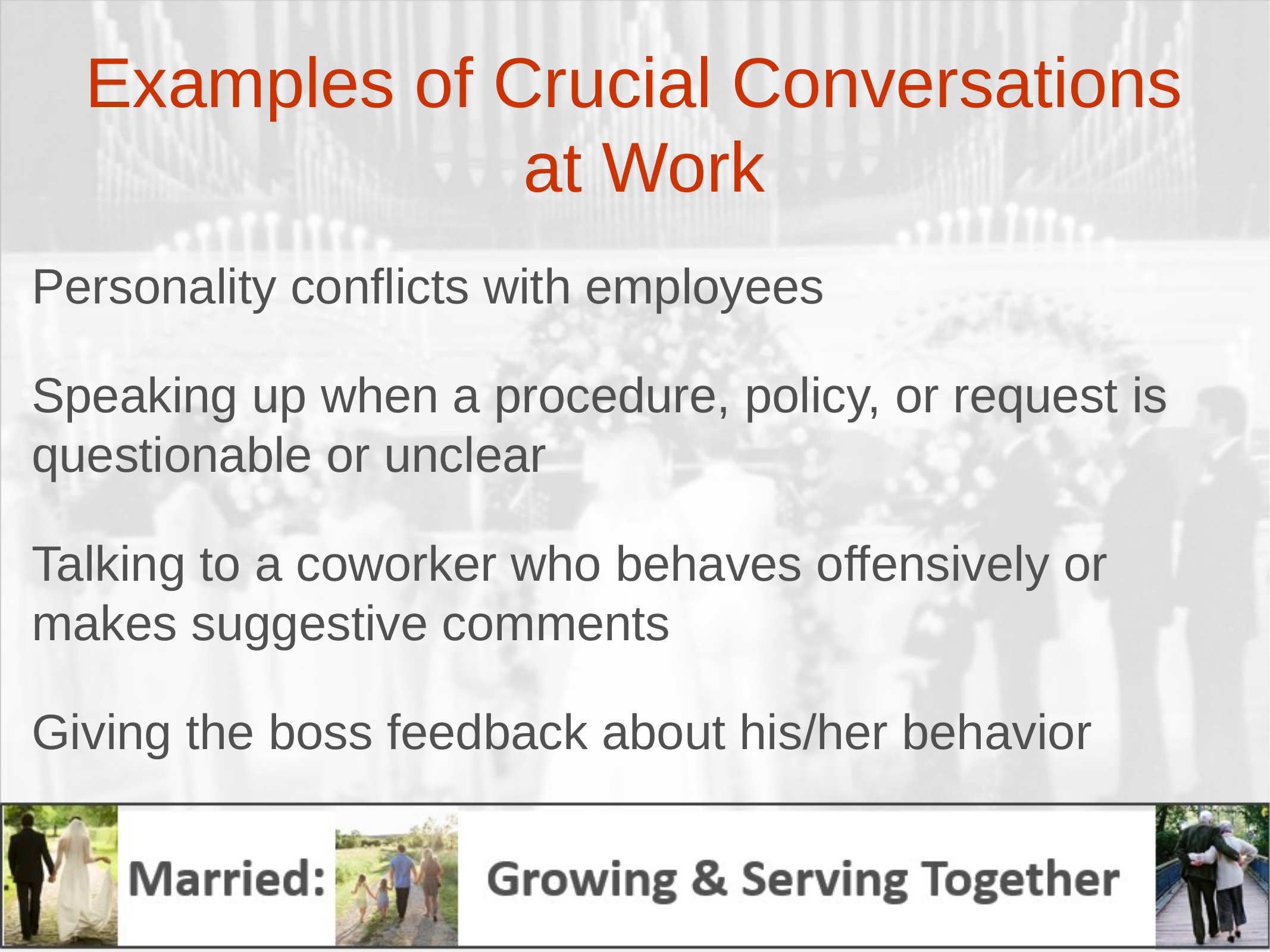

# Examples of Crucial Conversations at Work
Personality conflicts with employees
Speaking up when a procedure, policy, or request is questionable or unclear
Talking to a coworker who behaves offensively or makes suggestive comments
Giving the boss feedback about his/her behavior